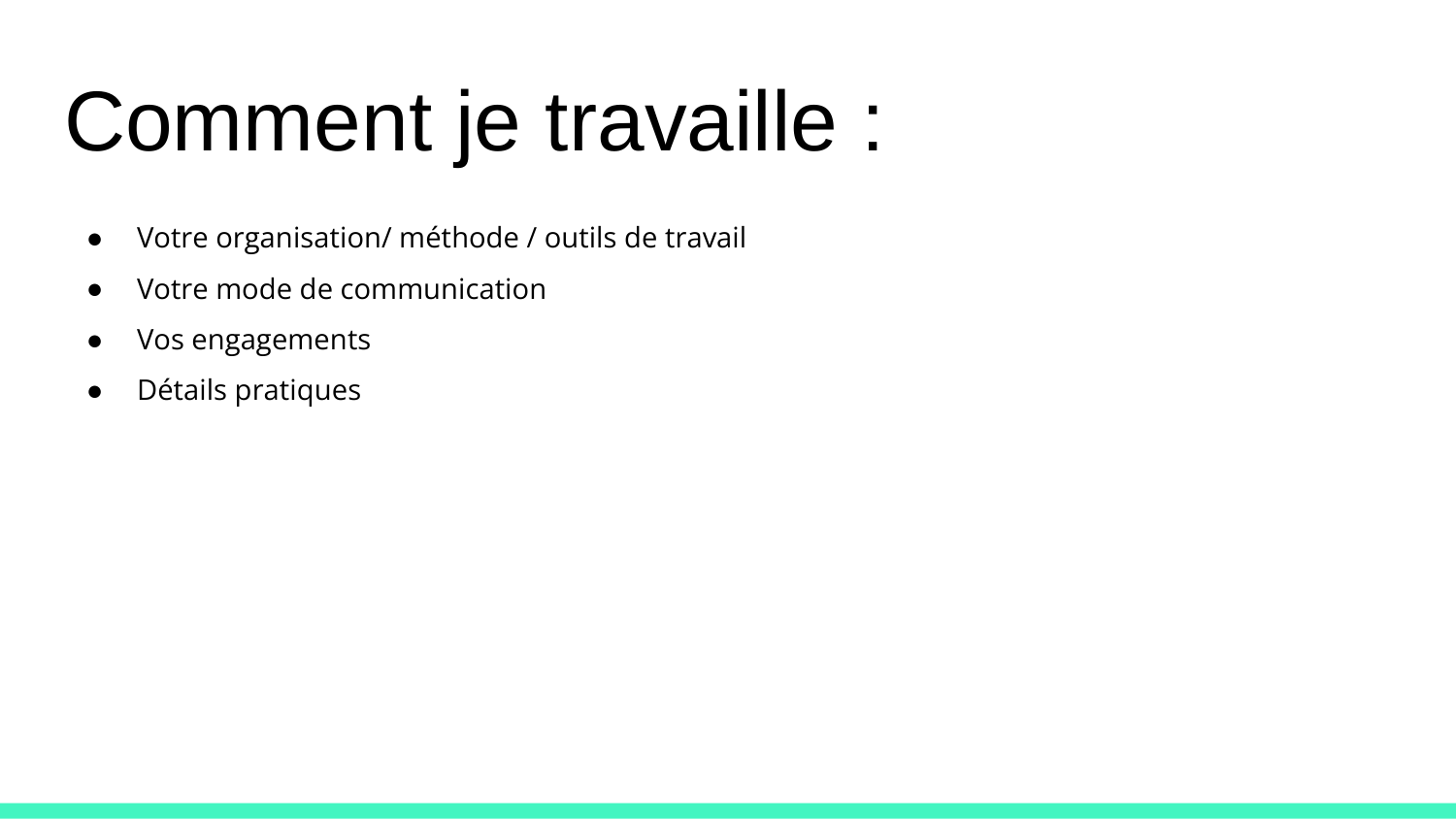

# Comment je travaille :

Votre organisation/ méthode / outils de travail
Votre mode de communication
Vos engagements
Détails pratiques